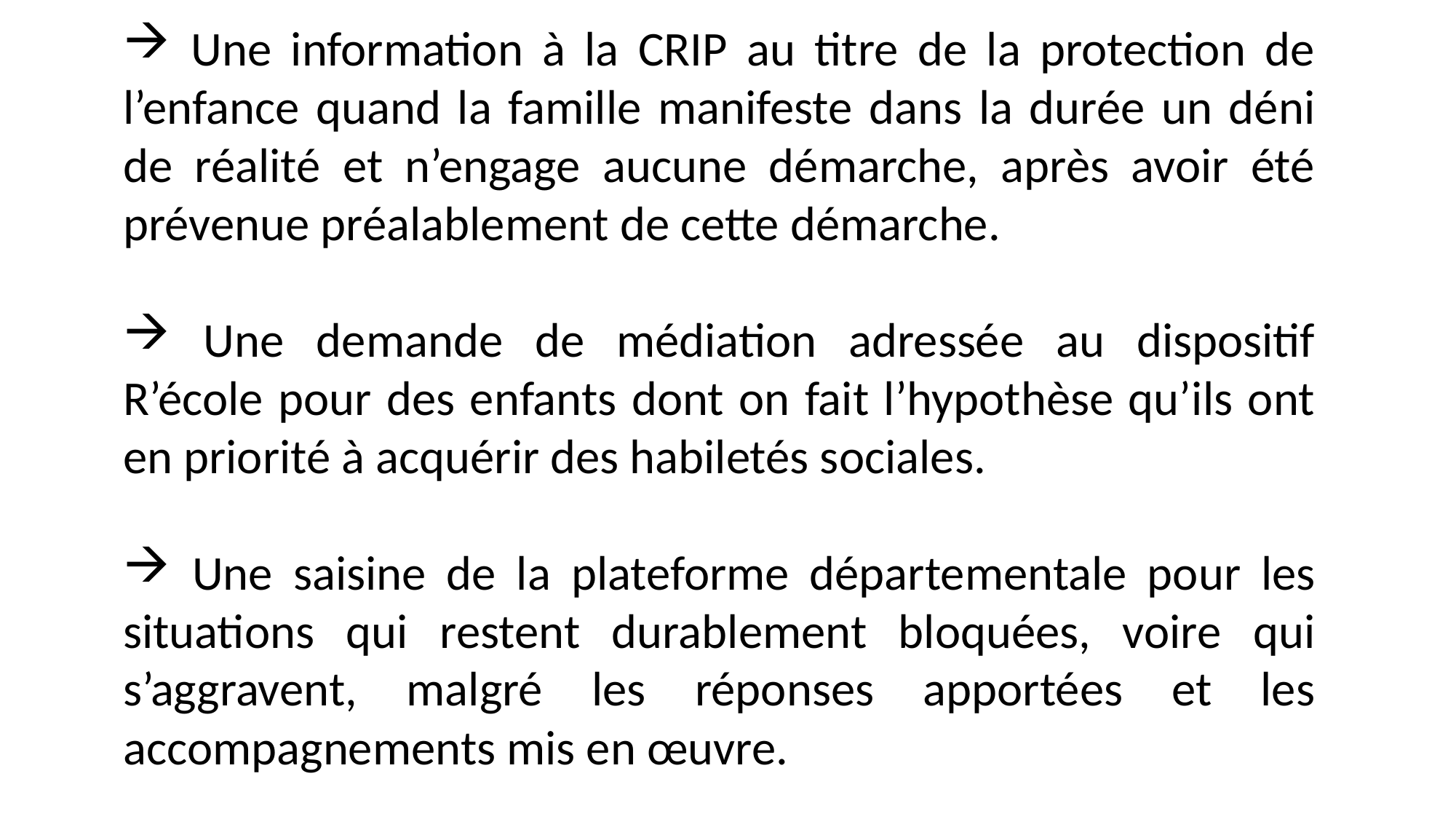

Une information à la CRIP au titre de la protection de l’enfance quand la famille manifeste dans la durée un déni de réalité et n’engage aucune démarche, après avoir été prévenue préalablement de cette démarche.

 Une demande de médiation adressée au dispositif R’école pour des enfants dont on fait l’hypothèse qu’ils ont en priorité à acquérir des habiletés sociales.

 Une saisine de la plateforme départementale pour les situations qui restent durablement bloquées, voire qui s’aggravent, malgré les réponses apportées et les accompagnements mis en œuvre.